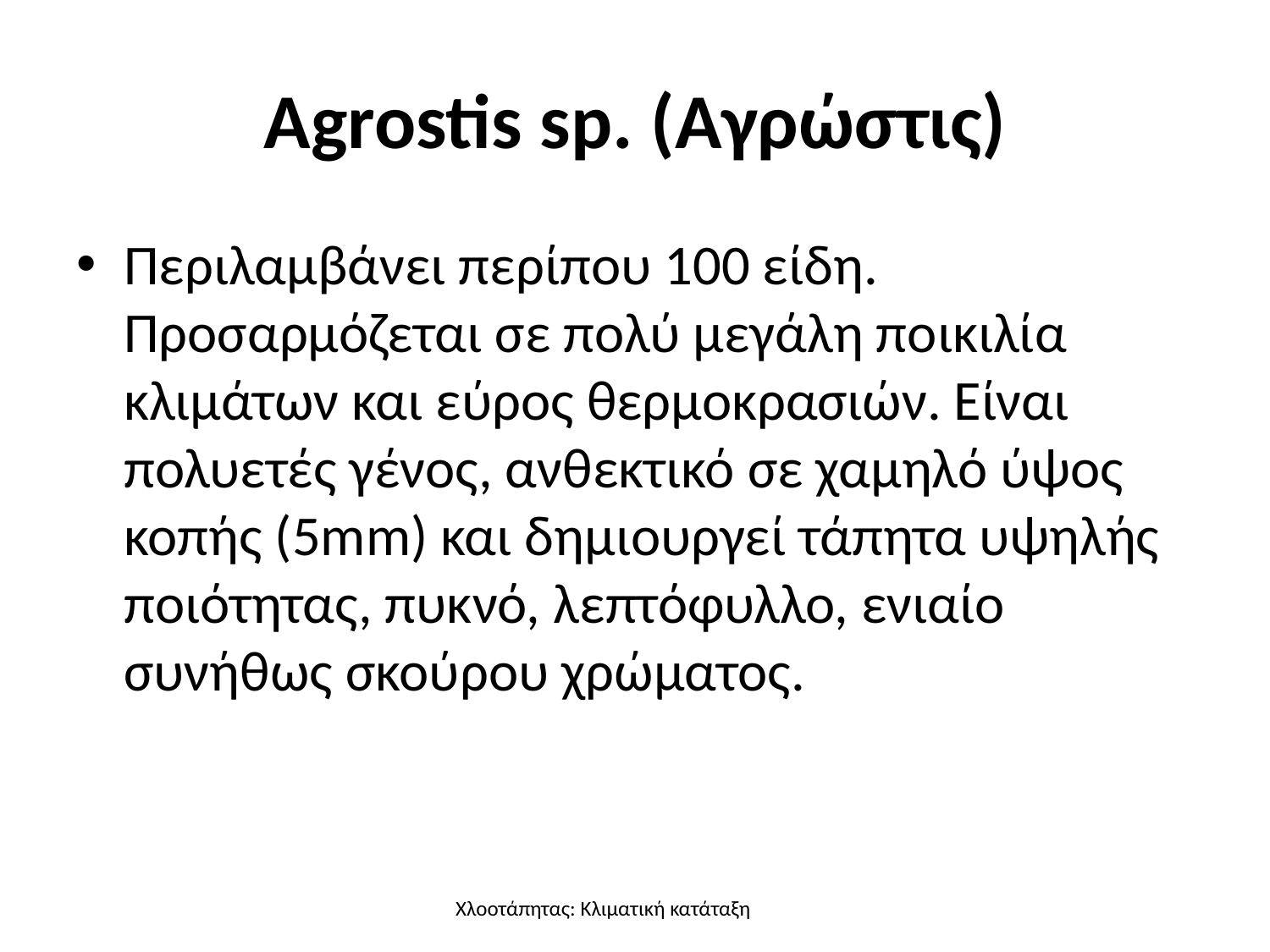

# Agrostis sp. (Αγρώστις)
Περιλαμβάνει περίπου 100 είδη. Προσαρμόζεται σε πολύ μεγάλη ποικιλία κλιμάτων και εύρος θερμοκρασιών. Είναι πολυετές γένος, ανθεκτικό σε χαμηλό ύψος κοπής (5mm) και δημιουργεί τάπητα υψηλής ποιότητας, πυκνό, λεπτόφυλλο, ενιαίο συνήθως σκούρου χρώματος.